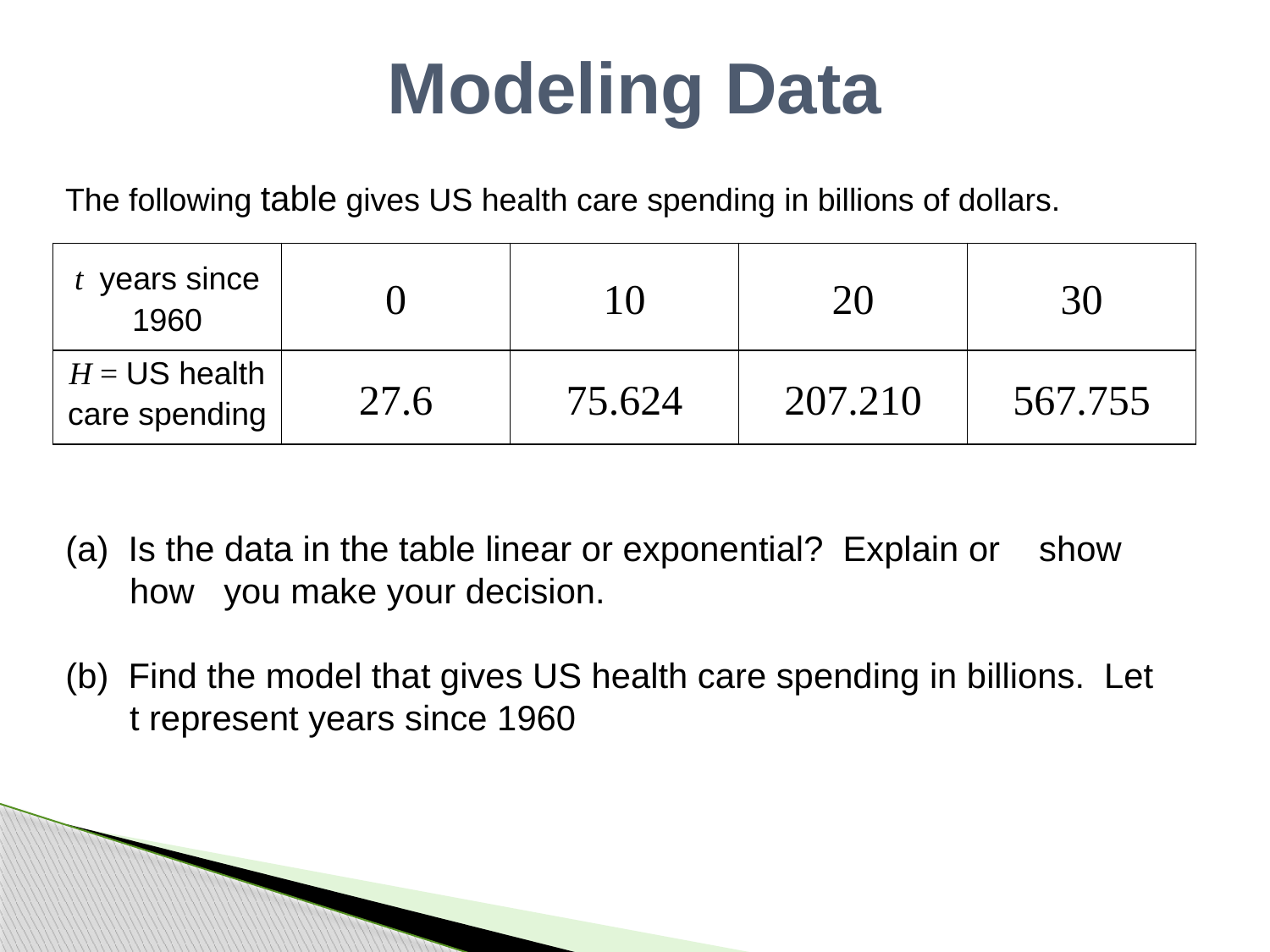

# Modeling Data
The following table gives US health care spending in billions of dollars.

| t years since 1960 | 0 | 10 | 20 | 30 |
| --- | --- | --- | --- | --- |
| H = US health care spending | 27.6 | 75.624 | 207.210 | 567.755 |
(a)  Is the data in the table linear or exponential?  Explain or    show how   you make your decision.

(b)  Find the model that gives US health care spending in billions.  Let t represent years since 1960